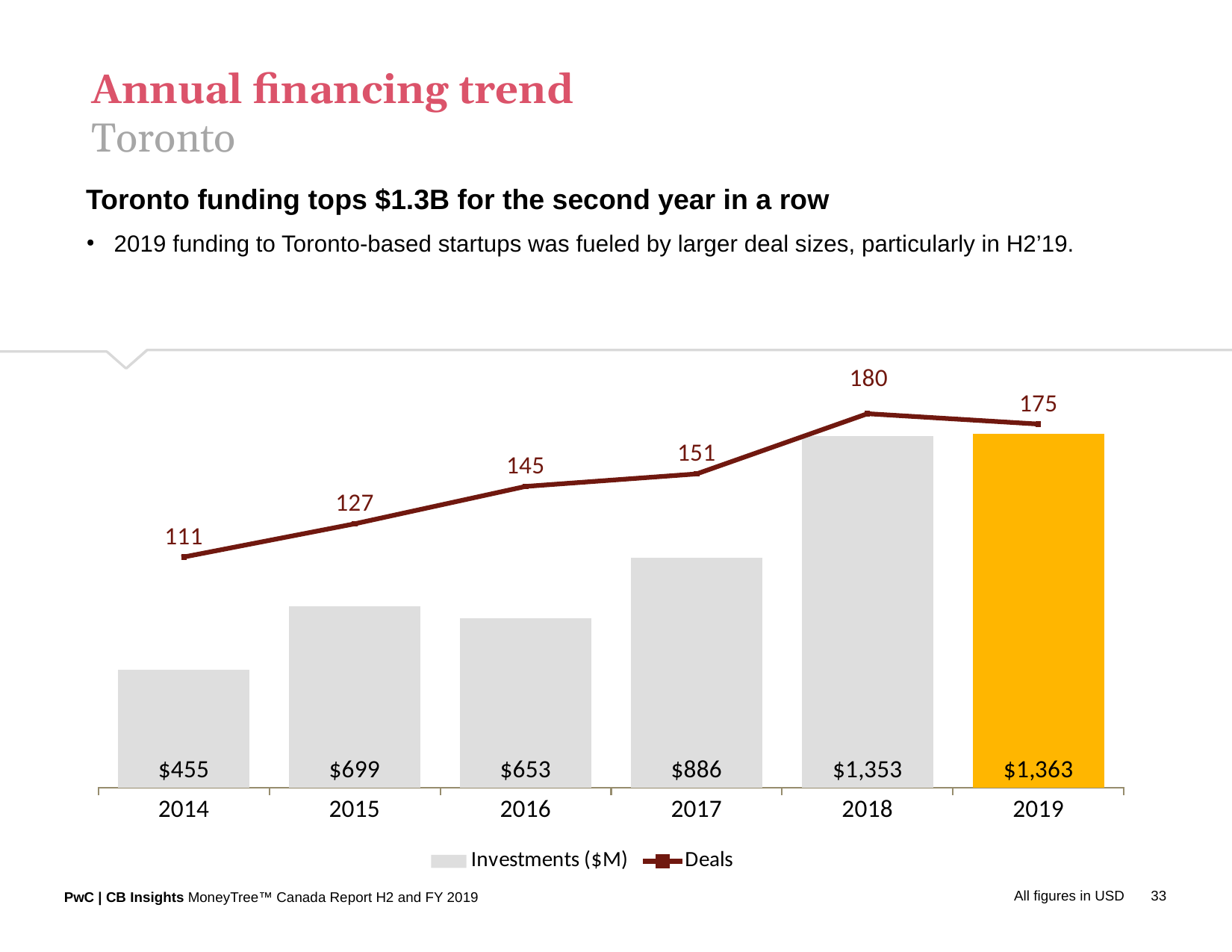

Annual financing trend
Toronto
Toronto funding tops $1.3B for the second year in a row
2019 funding to Toronto-based startups was fueled by larger deal sizes, particularly in H2’19.

### Chart

| Category | Investments ($M) | Deals |
|---|---|---|
| 2014 | 455.08000000000004 | 111.0 |
| 2015 | 698.6900000000002 | 127.0 |
| 2016 | 652.69 | 145.0 |
| 2017 | 886.4699999999999 | 151.0 |
| 2018 | 1353.4599999999998 | 180.0 |
| 2019 | 1362.61 | 175.0 |
All figures in USD
33